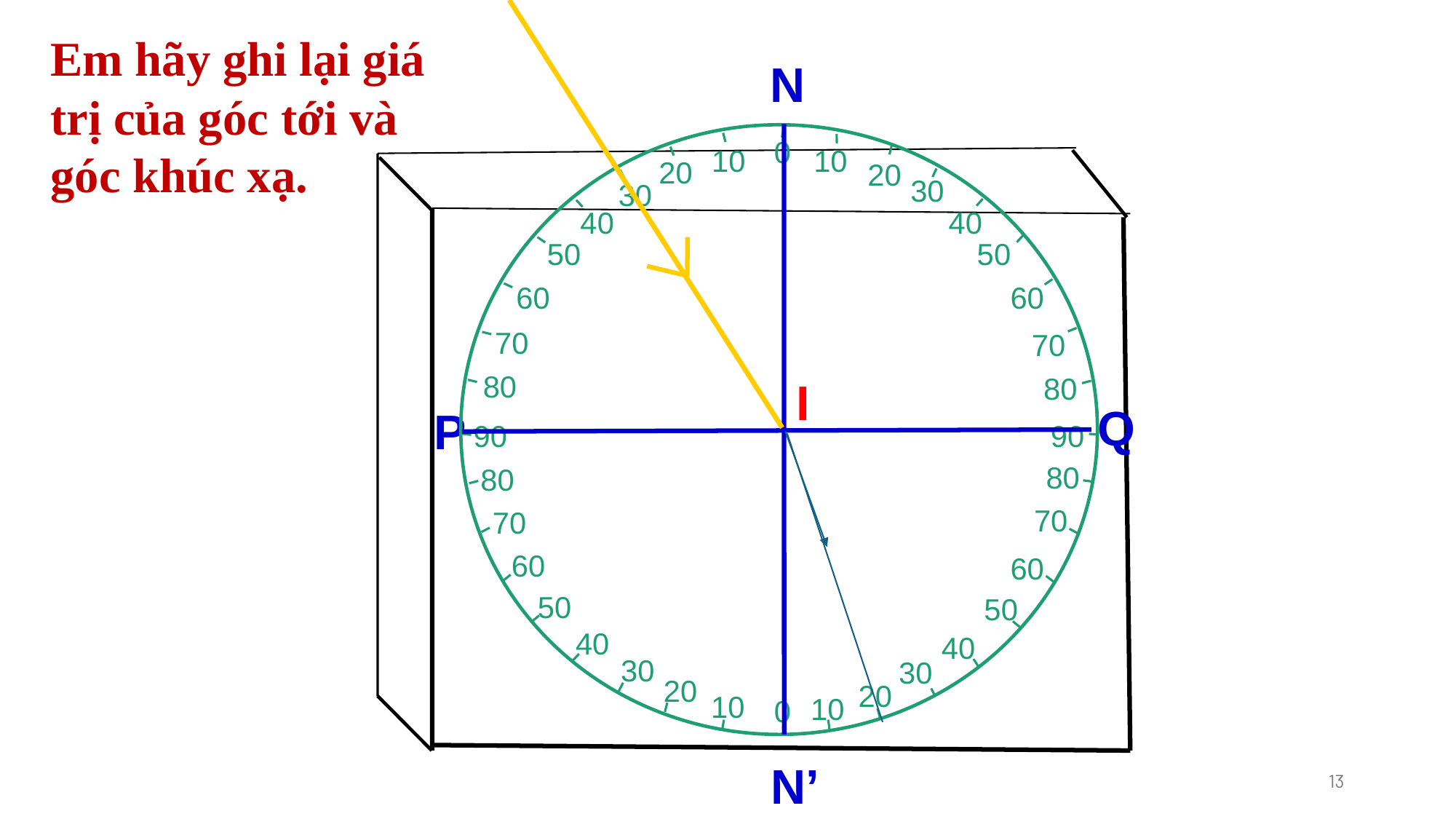

Em hãy ghi lại giá trị của góc tới và góc khúc xạ.
N

0

10
10

20

20
30
30

40
40

50
50

60
60

70
70

80
80

90
90

80
80

70
70

60
60

50
50

40
40

30
30

20
20
10
10

0

I
Q
P

N’
13